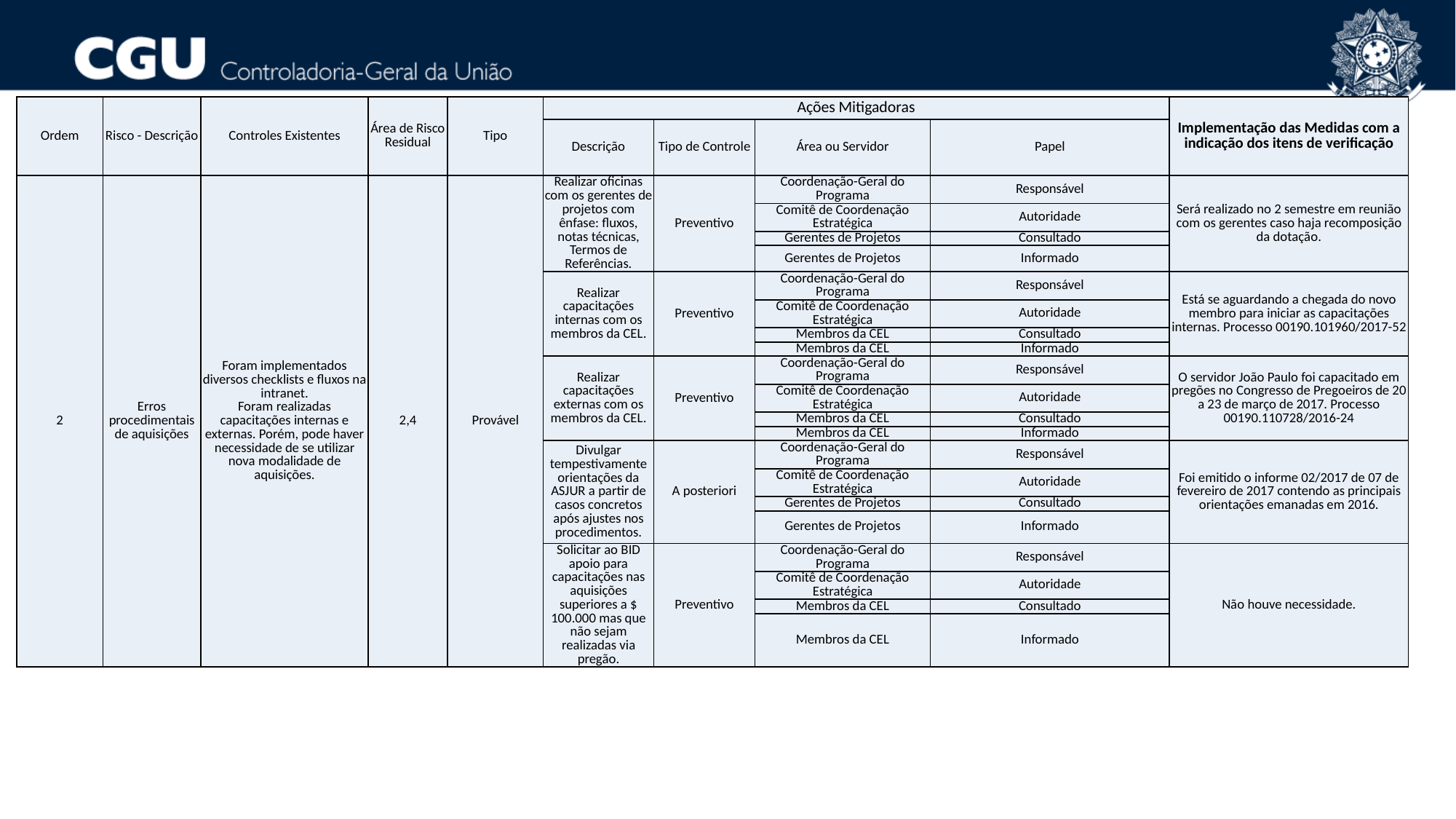

| Ordem | Risco - Descrição | Controles Existentes | Área de Risco Residual | Tipo | Ações Mitigadoras |  |  |  | Implementação das Medidas com a indicação dos itens de verificação |
| --- | --- | --- | --- | --- | --- | --- | --- | --- | --- |
|  |  |  |  |  | Descrição | Tipo de Controle | Área ou Servidor | Papel |  |
| 2 | Erros procedimentais de aquisições | Foram implementados diversos checklists e fluxos na intranet. Foram realizadas capacitações internas e externas. Porém, pode haver necessidade de se utilizar nova modalidade de aquisições. | 2,4 | Provável | Realizar oficinas com os gerentes de projetos com ênfase: fluxos, notas técnicas, Termos de Referências. | Preventivo | Coordenação-Geral do Programa | Responsável | Será realizado no 2 semestre em reunião com os gerentes caso haja recomposição da dotação. |
|  |  |  |  |  |  |  | Comitê de Coordenação Estratégica | Autoridade |  |
|  |  |  |  |  |  |  | Gerentes de Projetos | Consultado |  |
|  |  |  |  |  |  |  | Gerentes de Projetos | Informado |  |
|  |  |  |  |  | Realizar capacitações internas com os membros da CEL. | Preventivo | Coordenação-Geral do Programa | Responsável | Está se aguardando a chegada do novo membro para iniciar as capacitações internas. Processo 00190.101960/2017-52 |
|  |  |  |  |  |  |  | Comitê de Coordenação Estratégica | Autoridade |  |
|  |  |  |  |  |  |  | Membros da CEL | Consultado |  |
|  |  |  |  |  |  |  | Membros da CEL | Informado |  |
|  |  |  |  |  | Realizar capacitações externas com os membros da CEL. | Preventivo | Coordenação-Geral do Programa | Responsável | O servidor João Paulo foi capacitado em pregões no Congresso de Pregoeiros de 20 a 23 de março de 2017. Processo 00190.110728/2016-24 |
|  |  |  |  |  |  |  | Comitê de Coordenação Estratégica | Autoridade |  |
|  |  |  |  |  |  |  | Membros da CEL | Consultado |  |
|  |  |  |  |  |  |  | Membros da CEL | Informado |  |
|  |  |  |  |  | Divulgar tempestivamente orientações da ASJUR a partir de casos concretos após ajustes nos procedimentos. | A posteriori | Coordenação-Geral do Programa | Responsável | Foi emitido o informe 02/2017 de 07 de fevereiro de 2017 contendo as principais orientações emanadas em 2016. |
|  |  |  |  |  |  |  | Comitê de Coordenação Estratégica | Autoridade |  |
|  |  |  |  |  |  |  | Gerentes de Projetos | Consultado |  |
|  |  |  |  |  |  |  | Gerentes de Projetos | Informado |  |
|  |  |  |  |  | Solicitar ao BID apoio para capacitações nas aquisições superiores a $ 100.000 mas que não sejam realizadas via pregão. | Preventivo | Coordenação-Geral do Programa | Responsável | Não houve necessidade. |
|  |  |  |  |  |  |  | Comitê de Coordenação Estratégica | Autoridade |  |
|  |  |  |  |  |  |  | Membros da CEL | Consultado |  |
|  |  |  |  |  |  |  | Membros da CEL | Informado |  |
83